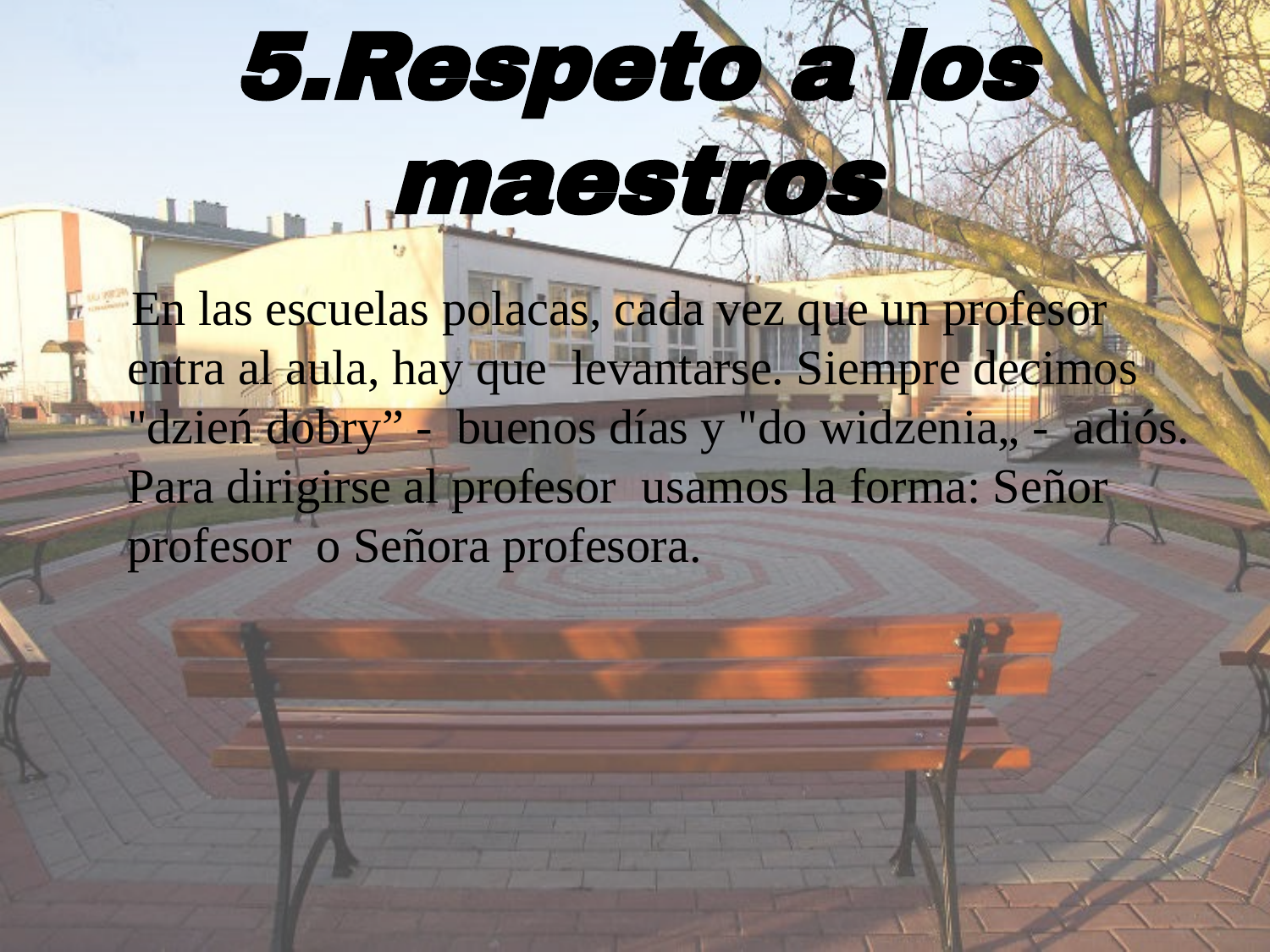

5.Respeto a los maestros
    En las escuelas polacas, cada vez que un profesor entra al aula, hay que  levantarse. Siempre decimos "dzień dobry” -  buenos días y "do widzenia„ -  adiós. Para dirigirse al profesor  usamos la forma: Señor profesor  o Señora profesora.